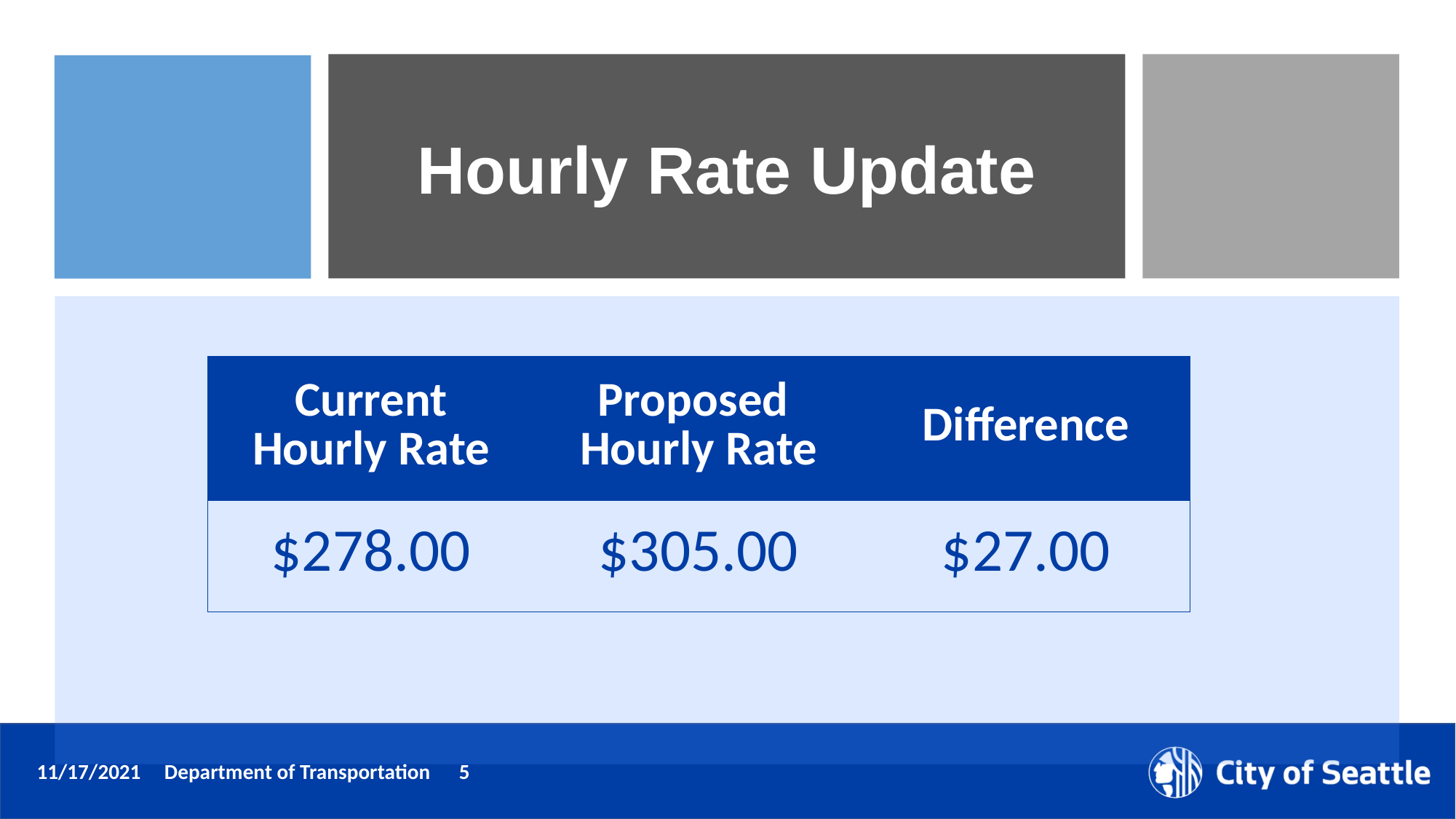

# Hourly Rate Update

| Current Hourly Rate | Proposed  Hourly Rate​ | Difference |
| --- | --- | --- |
| $278.00 ​ | $305.00 ​ | $27.00 |